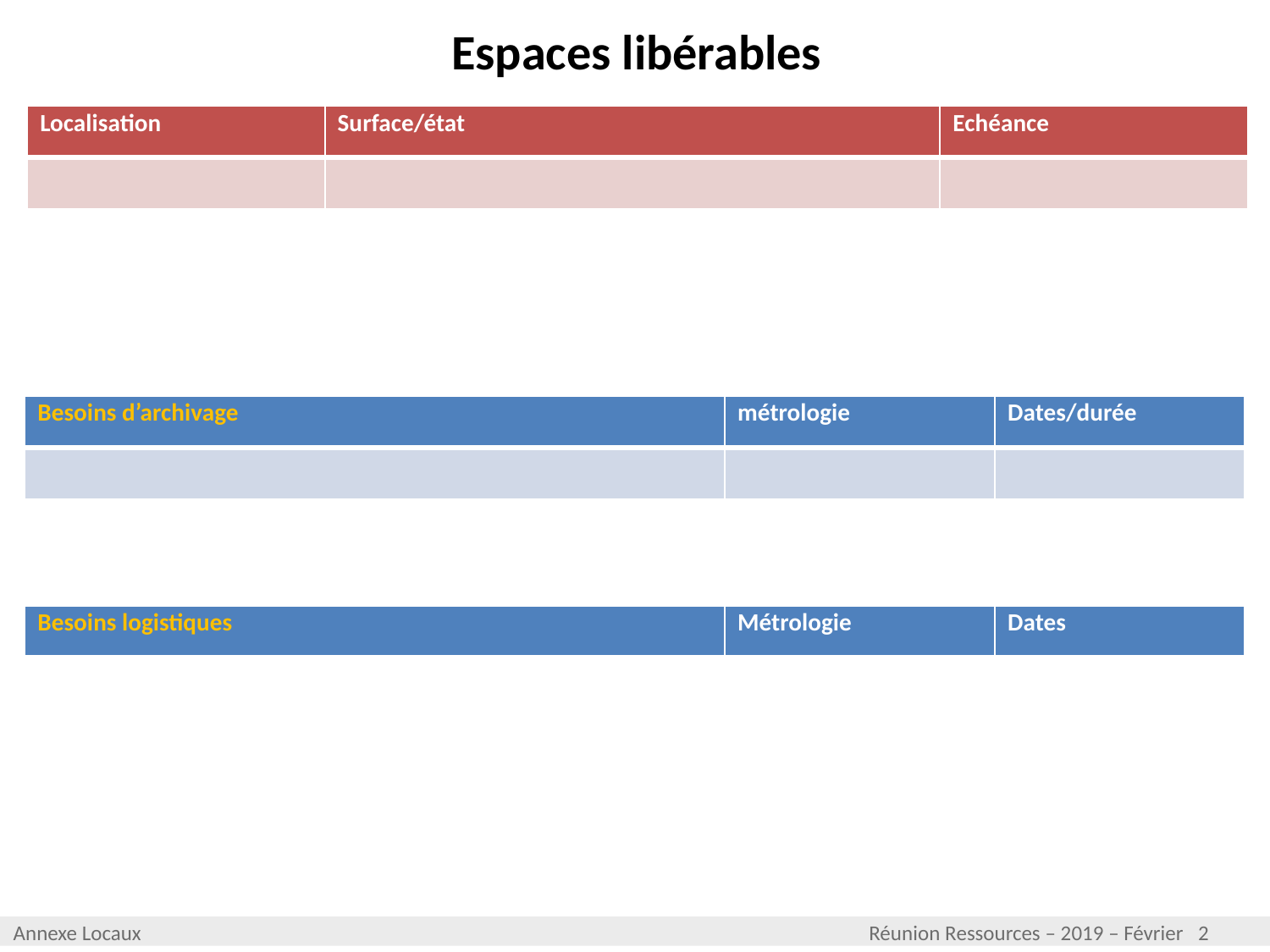

# Espaces libérables
| Localisation | Surface/état | Echéance |
| --- | --- | --- |
|  |  |  |
| Besoins d’archivage | métrologie | Dates/durée |
| --- | --- | --- |
|  |  |  |
| Besoins logistiques | Métrologie | Dates |
| --- | --- | --- |